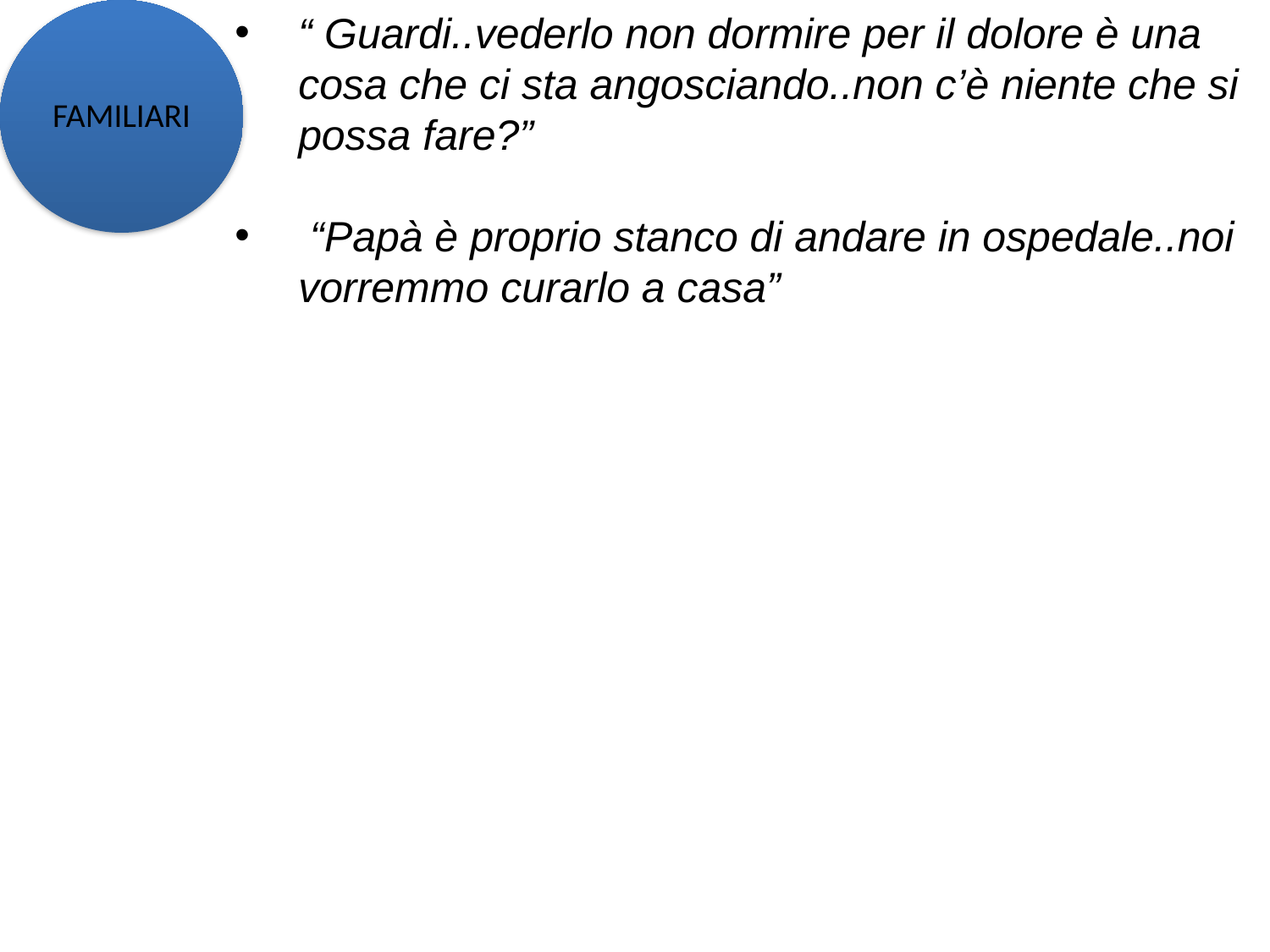

FAMILIARI
“ Guardi..vederlo non dormire per il dolore è una cosa che ci sta angosciando..non c’è niente che si possa fare?”

 “Papà è proprio stanco di andare in ospedale..noi vorremmo curarlo a casa”